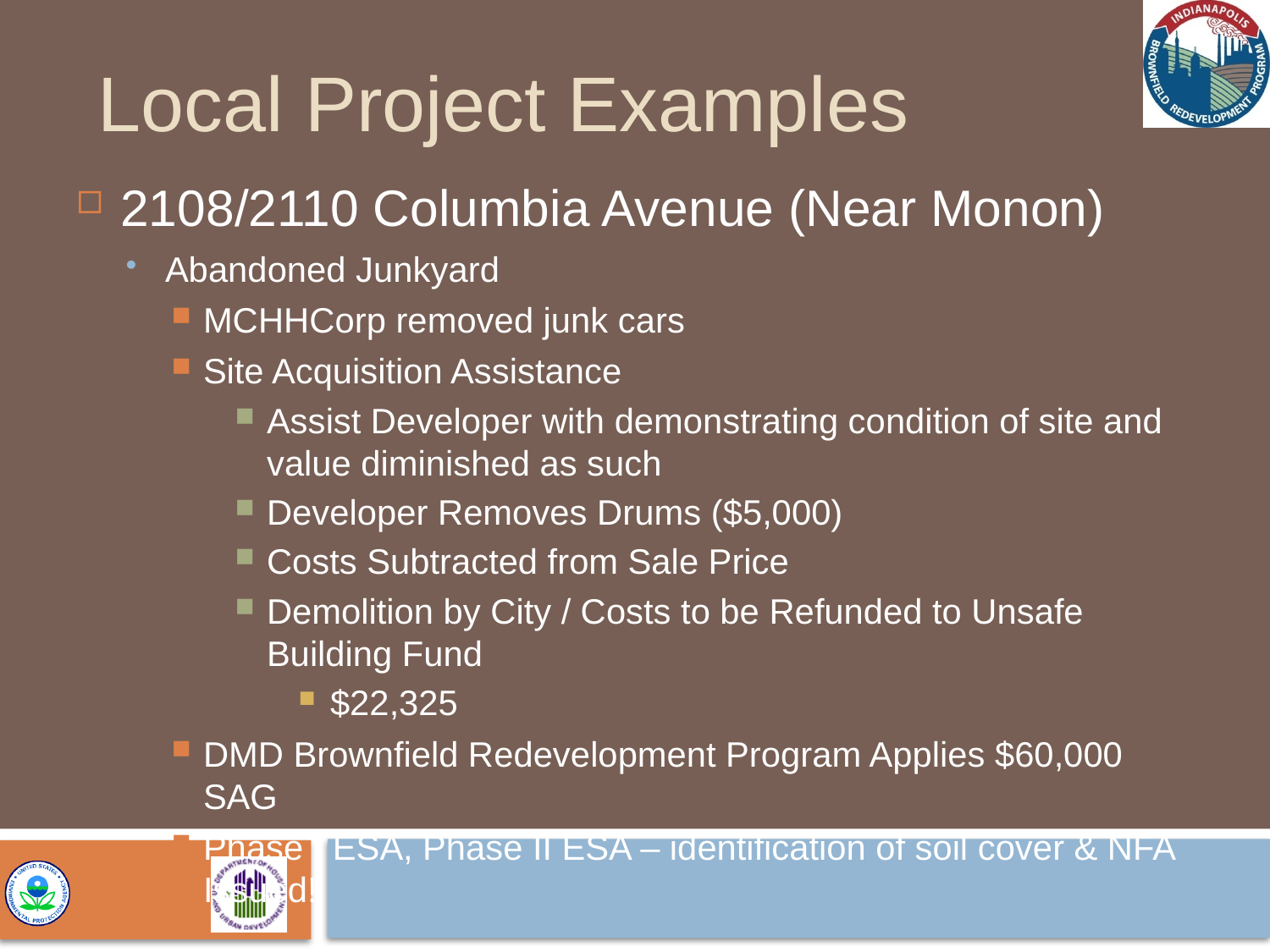

Local Project Examples
2108/2110 Columbia Avenue (Near Monon)
Abandoned Junkyard
MCHHCorp removed junk cars
Site Acquisition Assistance
Assist Developer with demonstrating condition of site and value diminished as such
Developer Removes Drums ($5,000)
Costs Subtracted from Sale Price
Demolition by City / Costs to be Refunded to Unsafe Building Fund
$22,325
DMD Brownfield Redevelopment Program Applies $60,000 SAG
Phase I ESA, Phase II ESA – identification of soil cover & NFA Issued!